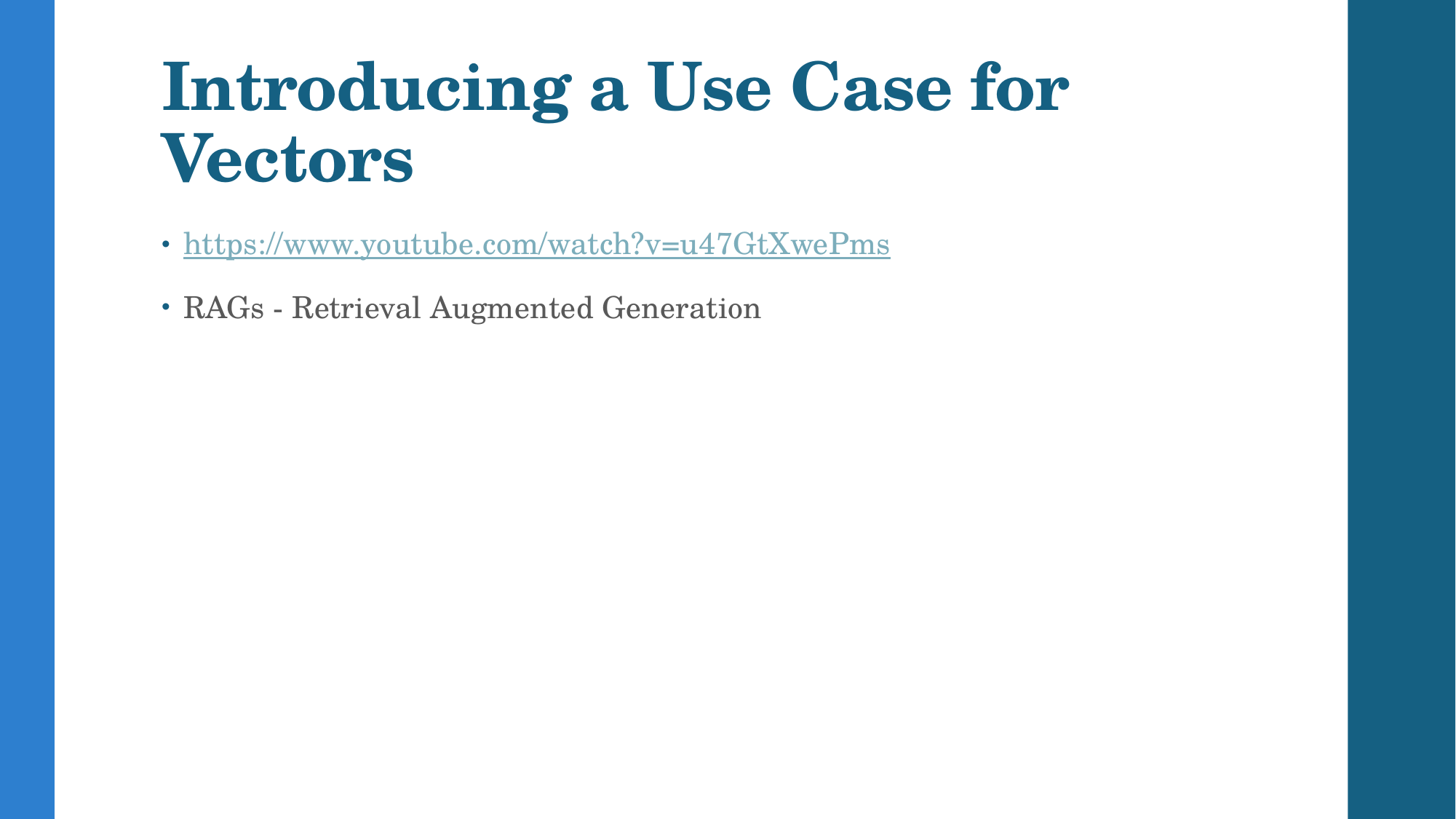

# Introducing a Use Case for Vectors
https://www.youtube.com/watch?v=u47GtXwePms
RAGs - Retrieval Augmented Generation